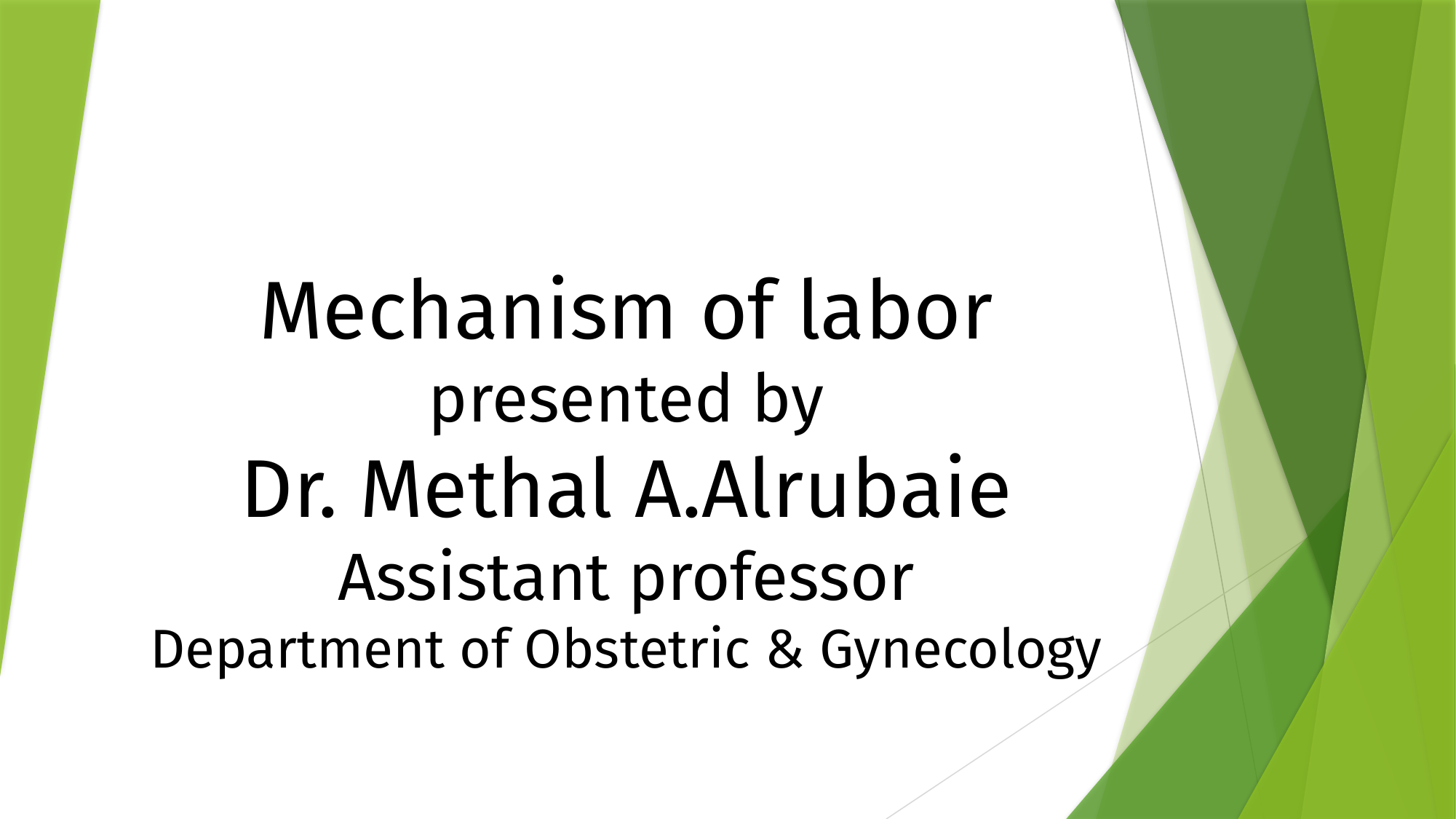

# Mechanism of labor presented by Dr. Methal A.Alrubaie Assistant professor Department of Obstetric & Gynecology